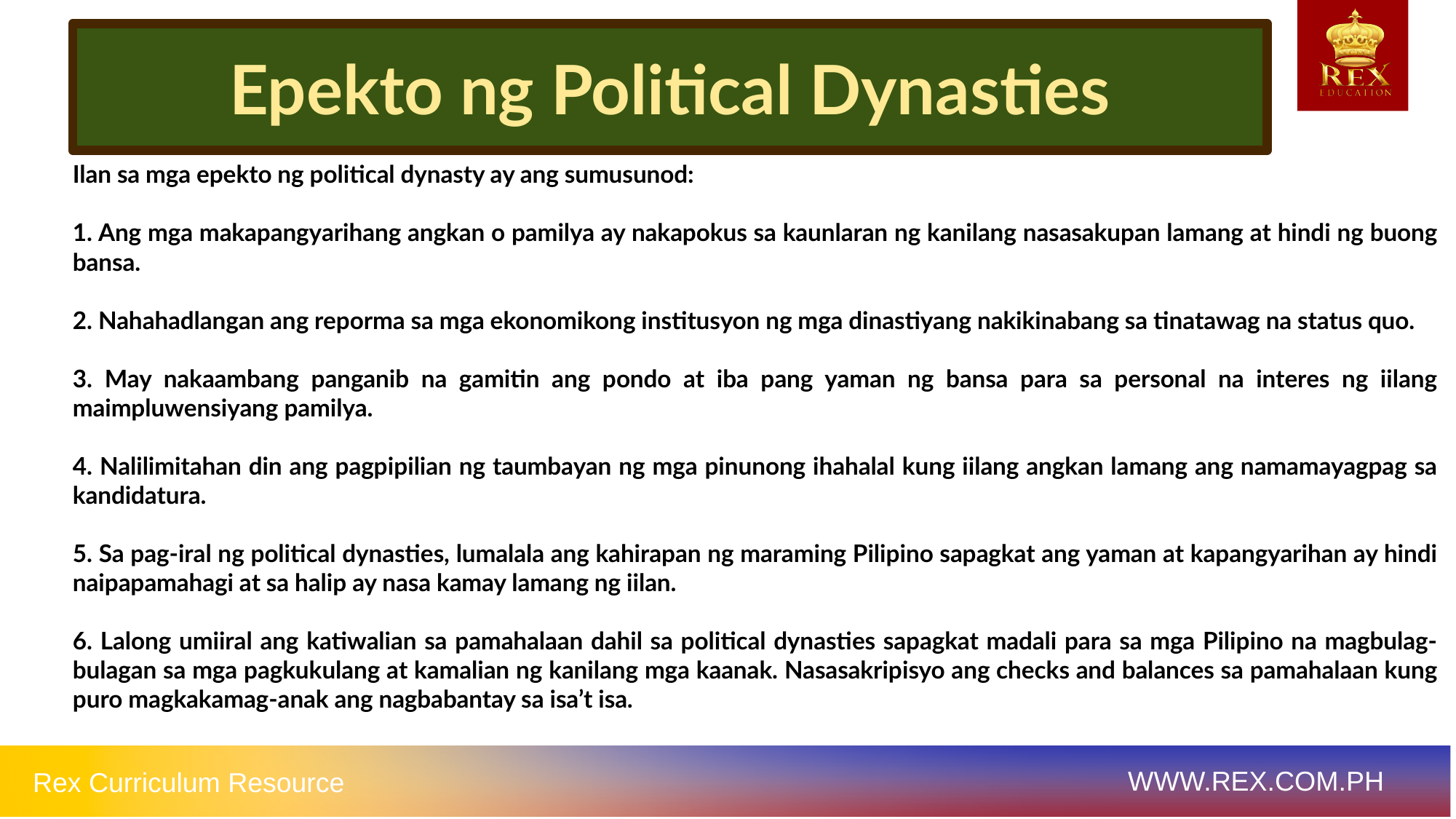

Epekto ng Political Dynasties
# Ilan sa mga epekto ng political dynasty ay ang sumusunod:

1. Ang mga makapangyarihang angkan o pamilya ay nakapokus sa kaunlaran ng kanilang nasasakupan lamang at hindi ng buong bansa.

2. Nahahadlangan ang reporma sa mga ekonomikong institusyon ng mga dinastiyang nakikinabang sa tinatawag na status quo.

3. May nakaambang panganib na gamitin ang pondo at iba pang yaman ng bansa para sa personal na interes ng iilang maimpluwensiyang pamilya.

4. Nalilimitahan din ang pagpipilian ng taumbayan ng mga pinunong ihahalal kung iilang angkan lamang ang namamayagpag sa kandidatura.

5. Sa pag-iral ng political dynasties, lumalala ang kahirapan ng maraming Pilipino sapagkat ang yaman at kapangyarihan ay hindi naipapamahagi at sa halip ay nasa kamay lamang ng iilan.

6. Lalong umiiral ang katiwalian sa pamahalaan dahil sa political dynasties sapagkat madali para sa mga Pilipino na magbulag-bulagan sa mga pagkukulang at kamalian ng kanilang mga kaanak. Nasasakripisyo ang checks and balances sa pamahalaan kung puro magkakamag-anak ang nagbabantay sa isa’t isa.